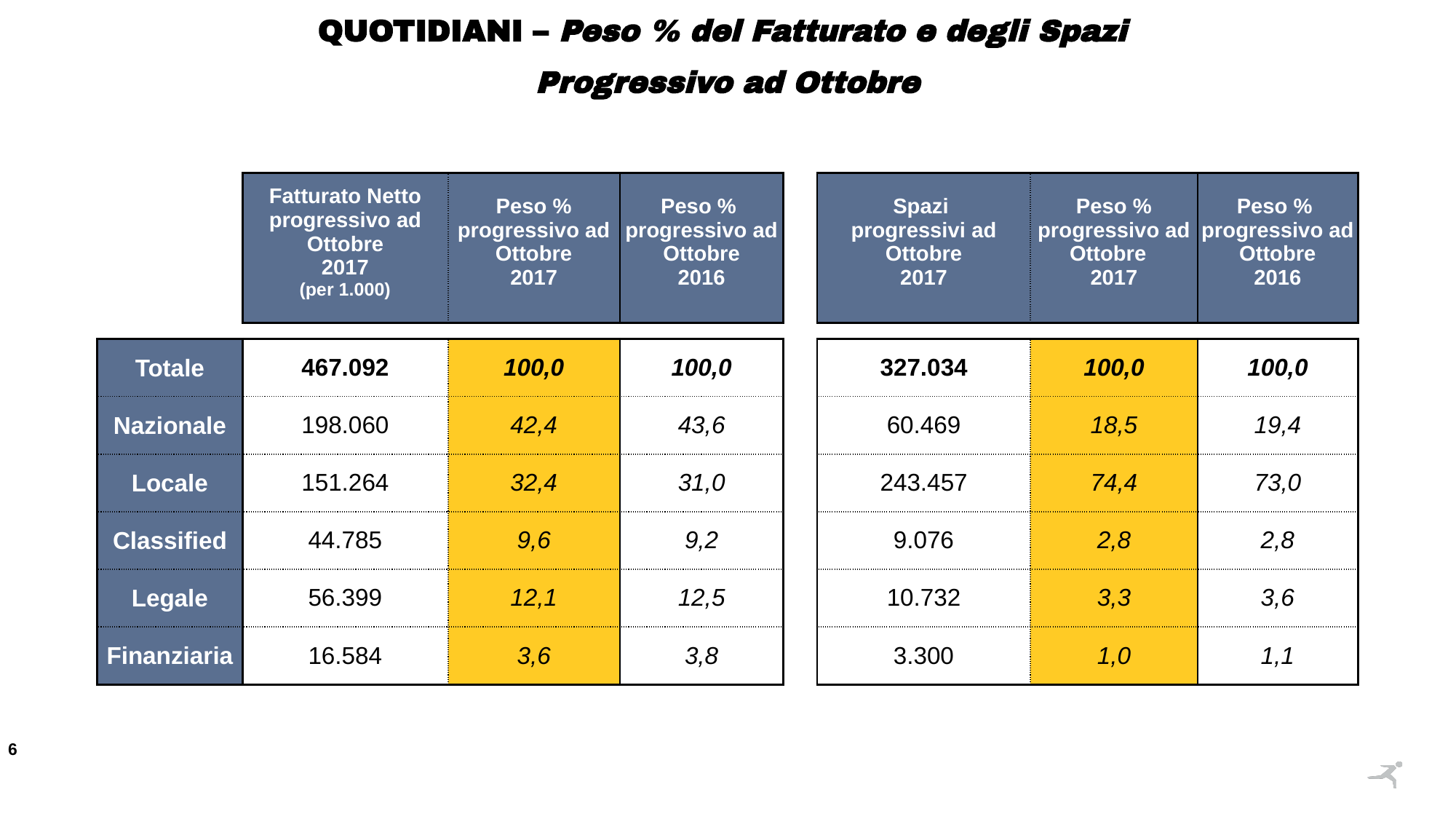

QUOTIDIANI – Peso % del Fatturato e degli Spazi
Progressivo ad Ottobre
|  | Fatturato Netto progressivo ad Ottobre 2017 (per 1.000) | Peso % progressivo ad Ottobre 2017 | Peso % progressivo ad Ottobre 2016 |  | Spazi progressivi ad Ottobre 2017 | Peso % progressivo ad Ottobre 2017 | Peso % progressivo ad Ottobre 2016 |
| --- | --- | --- | --- | --- | --- | --- | --- |
|  |  |  |  |  |  |  |  |
| Totale | 467.092 | 100,0 | 100,0 |  | 327.034 | 100,0 | 100,0 |
| Nazionale | 198.060 | 42,4 | 43,6 |  | 60.469 | 18,5 | 19,4 |
| Locale | 151.264 | 32,4 | 31,0 |  | 243.457 | 74,4 | 73,0 |
| Classified | 44.785 | 9,6 | 9,2 |  | 9.076 | 2,8 | 2,8 |
| Legale | 56.399 | 12,1 | 12,5 |  | 10.732 | 3,3 | 3,6 |
| Finanziaria | 16.584 | 3,6 | 3,8 |  | 3.300 | 1,0 | 1,1 |